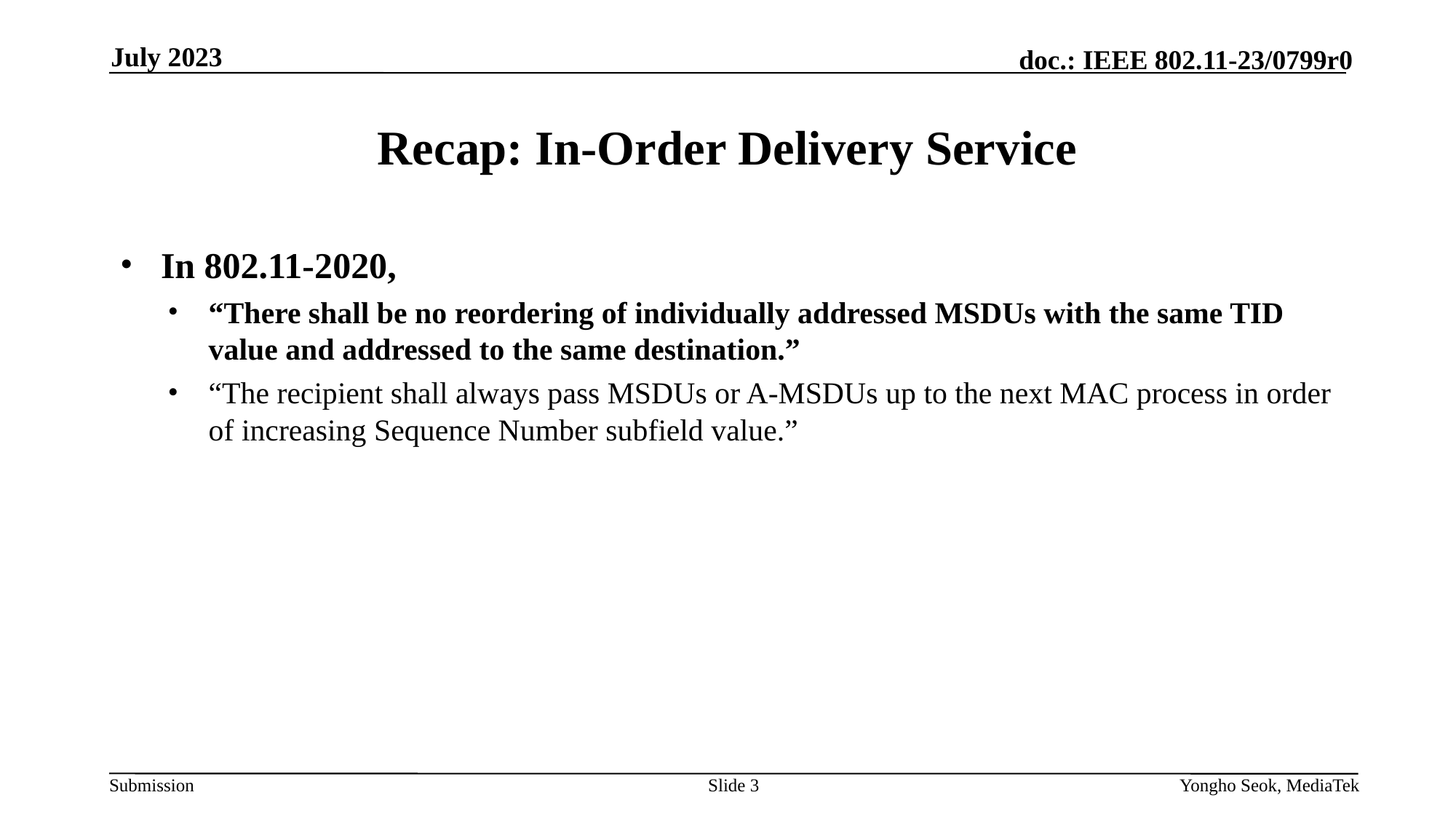

July 2023
# Recap: In-Order Delivery Service
In 802.11-2020,
“There shall be no reordering of individually addressed MSDUs with the same TID value and addressed to the same destination.”
“The recipient shall always pass MSDUs or A-MSDUs up to the next MAC process in order of increasing Sequence Number subfield value.”

Slide 3
Yongho Seok, MediaTek